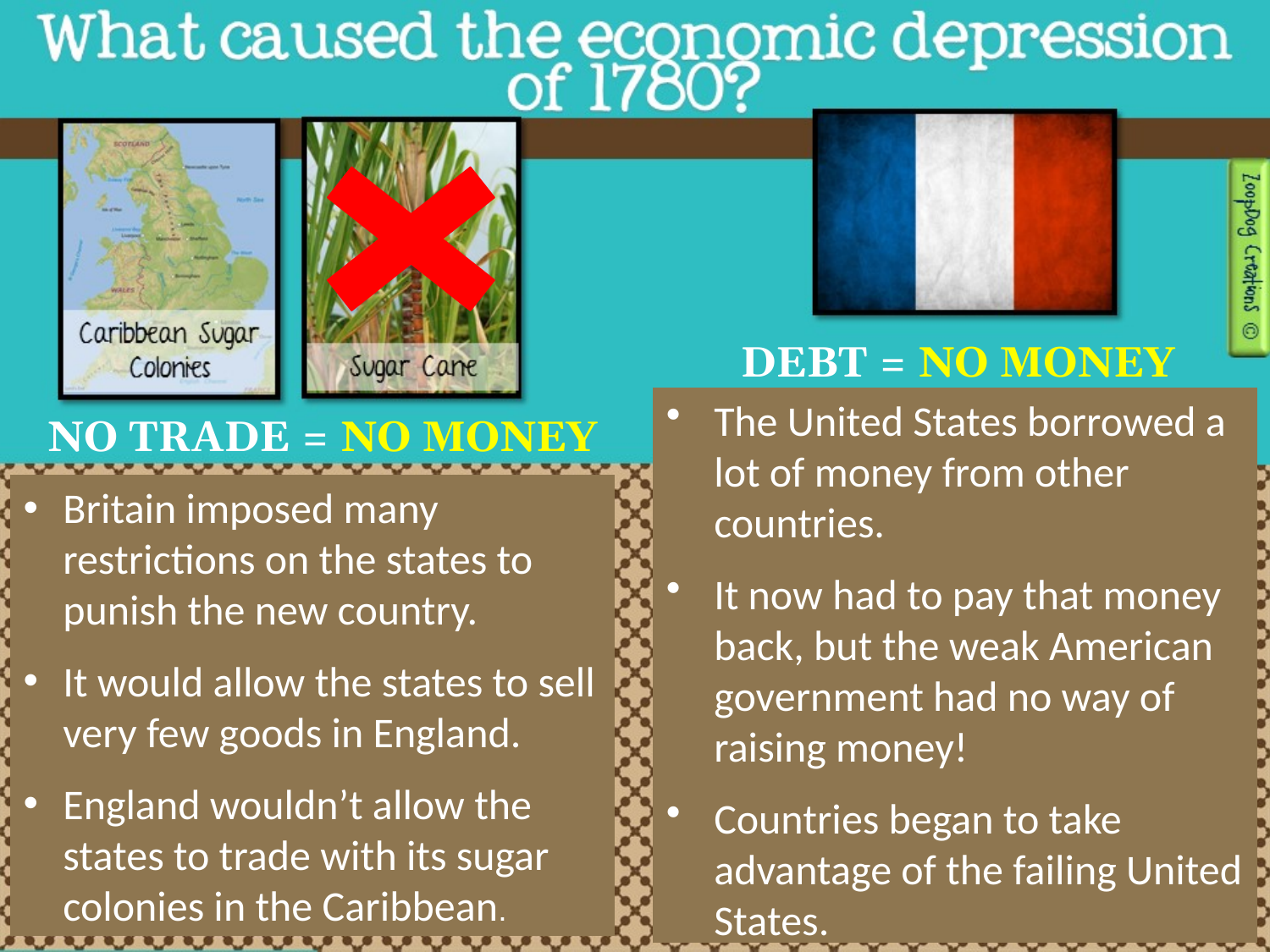

DEBT = NO MONEY
The United States borrowed a lot of money from other countries.
It now had to pay that money back, but the weak American government had no way of raising money!
Countries began to take advantage of the failing United States.
NO TRADE = NO MONEY
Britain imposed many restrictions on the states to punish the new country.
It would allow the states to sell very few goods in England.
England wouldn’t allow the states to trade with its sugar colonies in the Caribbean.